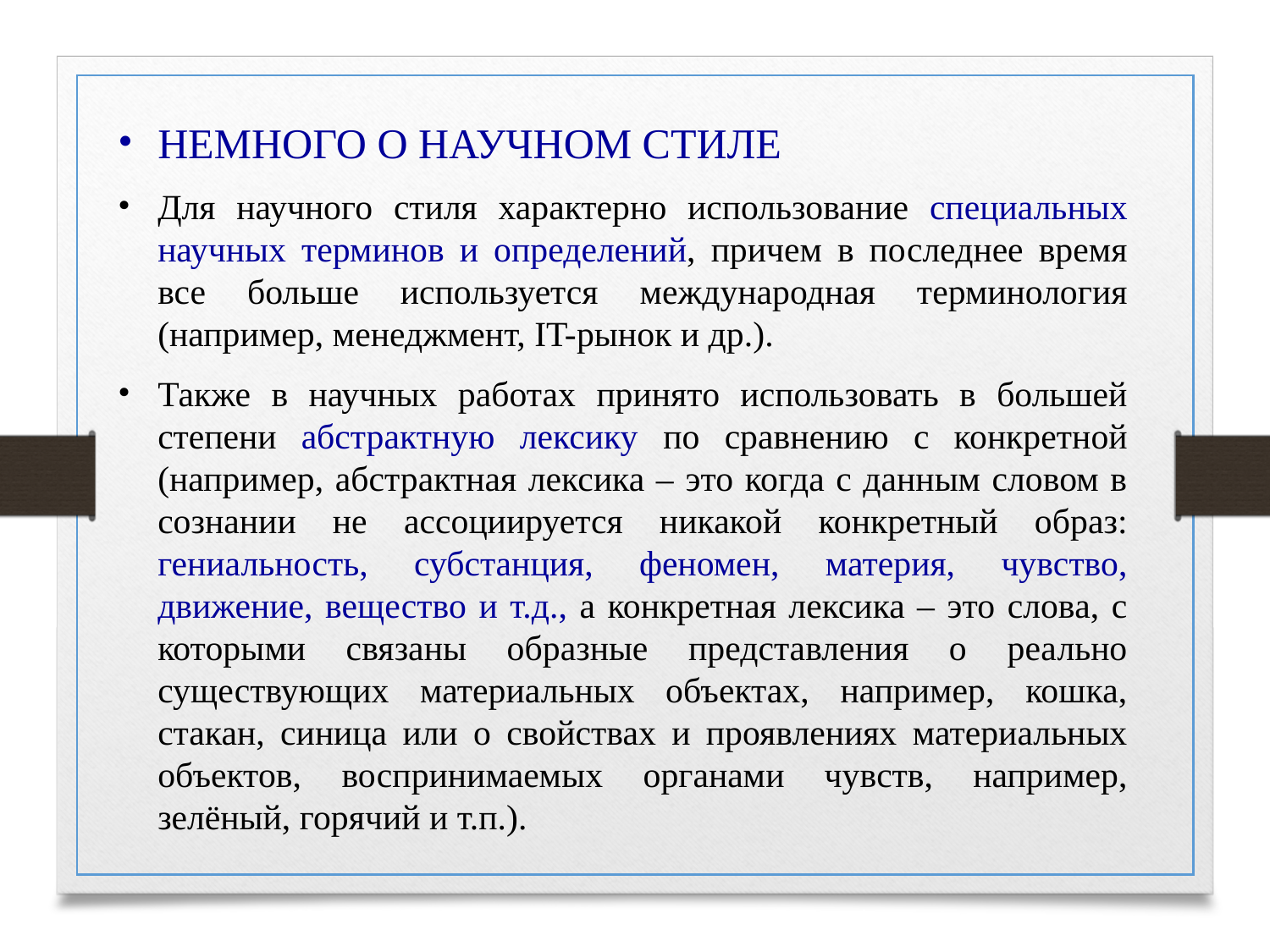

НЕМНОГО О НАУЧНОМ СТИЛЕ
Для научного стиля характерно использование специальных научных терминов и определений, причем в последнее время все больше используется международная терминология (например, менеджмент, IT-рынок и др.).
Также в научных работах принято использовать в большей степени абстрактную лексику по сравнению с конкретной (например, абстрактная лексика – это когда с данным словом в сознании не ассоциируется никакой конкретный образ: гениальность, субстанция, феномен, материя, чувство, движение, вещество и т.д., а конкретная лексика – это слова, с которыми связаны образные представления о реально существующих материальных объектах, например, кошка, стакан, синица или о свойствах и проявлениях материальных объектов, воспринимаемых органами чувств, например, зелёный, горячий и т.п.).